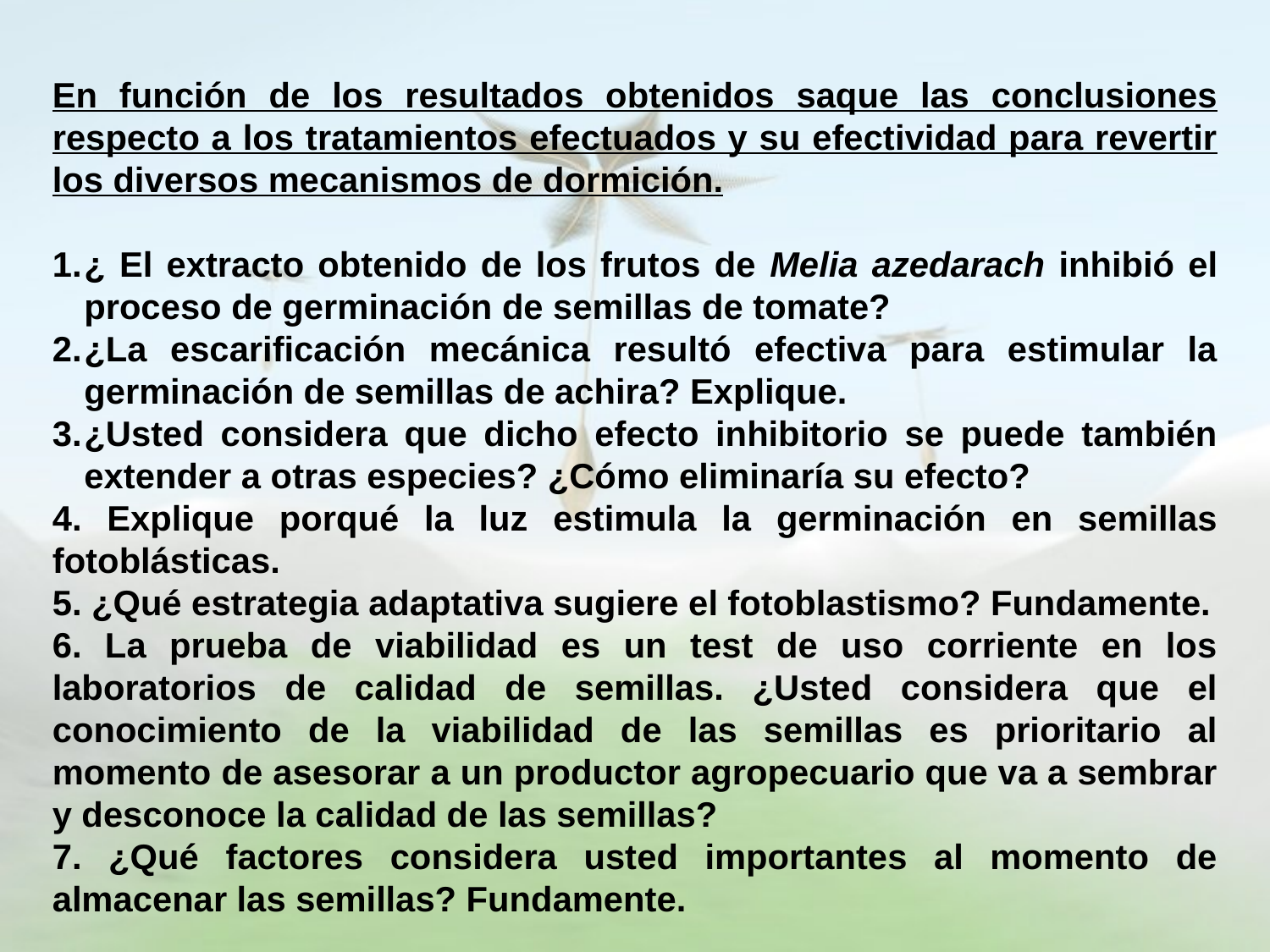

En función de los resultados obtenidos saque las conclusiones respecto a los tratamientos efectuados y su efectividad para revertir los diversos mecanismos de dormición.

¿ El extracto obtenido de los frutos de Melia azedarach inhibió el proceso de germinación de semillas de tomate?
¿La escarificación mecánica resultó efectiva para estimular la germinación de semillas de achira? Explique.
¿Usted considera que dicho efecto inhibitorio se puede también extender a otras especies? ¿Cómo eliminaría su efecto?
4. Explique porqué la luz estimula la germinación en semillas fotoblásticas.
5. ¿Qué estrategia adaptativa sugiere el fotoblastismo? Fundamente.
6. La prueba de viabilidad es un test de uso corriente en los laboratorios de calidad de semillas. ¿Usted considera que el conocimiento de la viabilidad de las semillas es prioritario al momento de asesorar a un productor agropecuario que va a sembrar y desconoce la calidad de las semillas?
7. ¿Qué factores considera usted importantes al momento de almacenar las semillas? Fundamente.